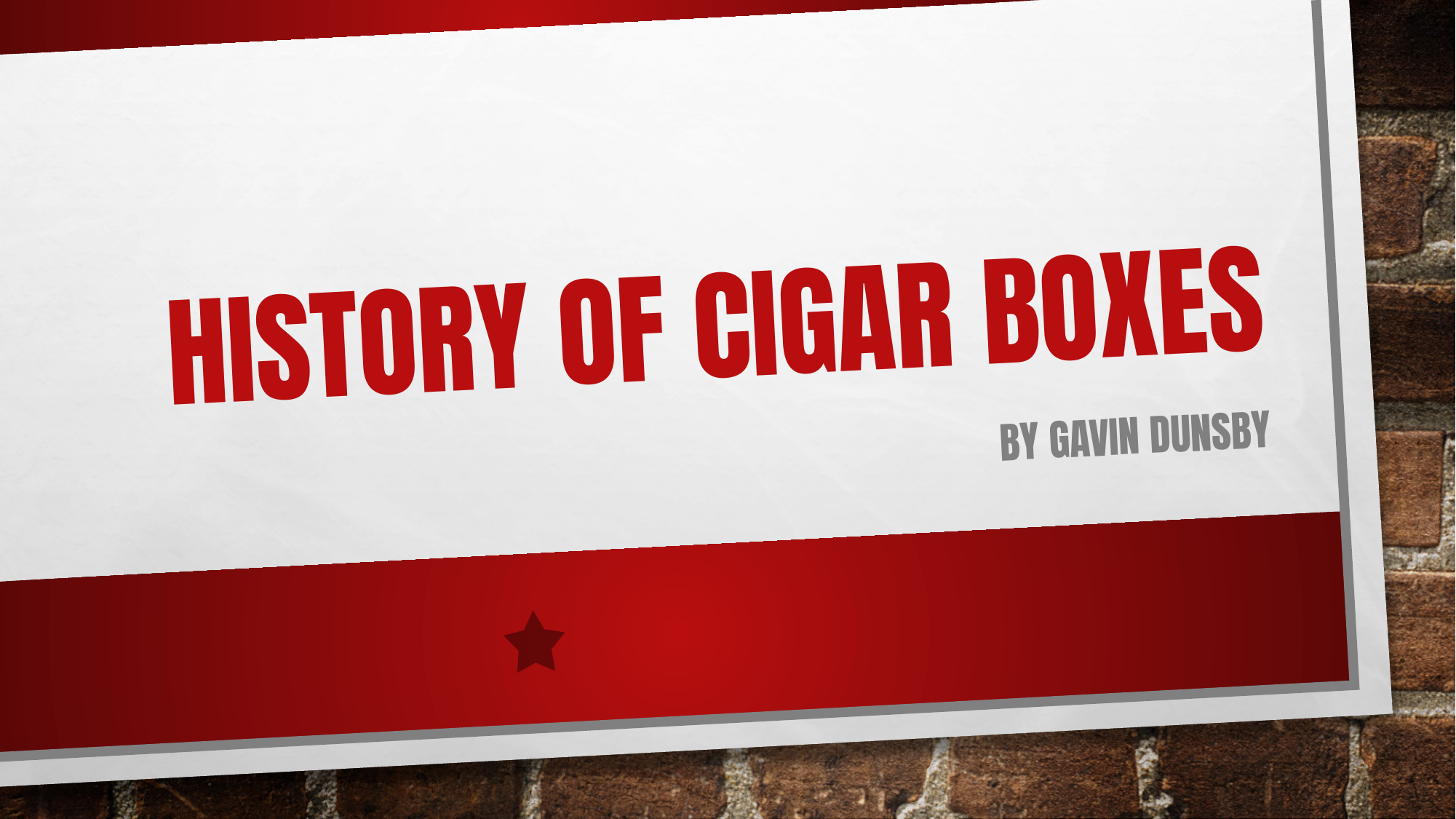

# History of cigar boxes
By gavin dunsby